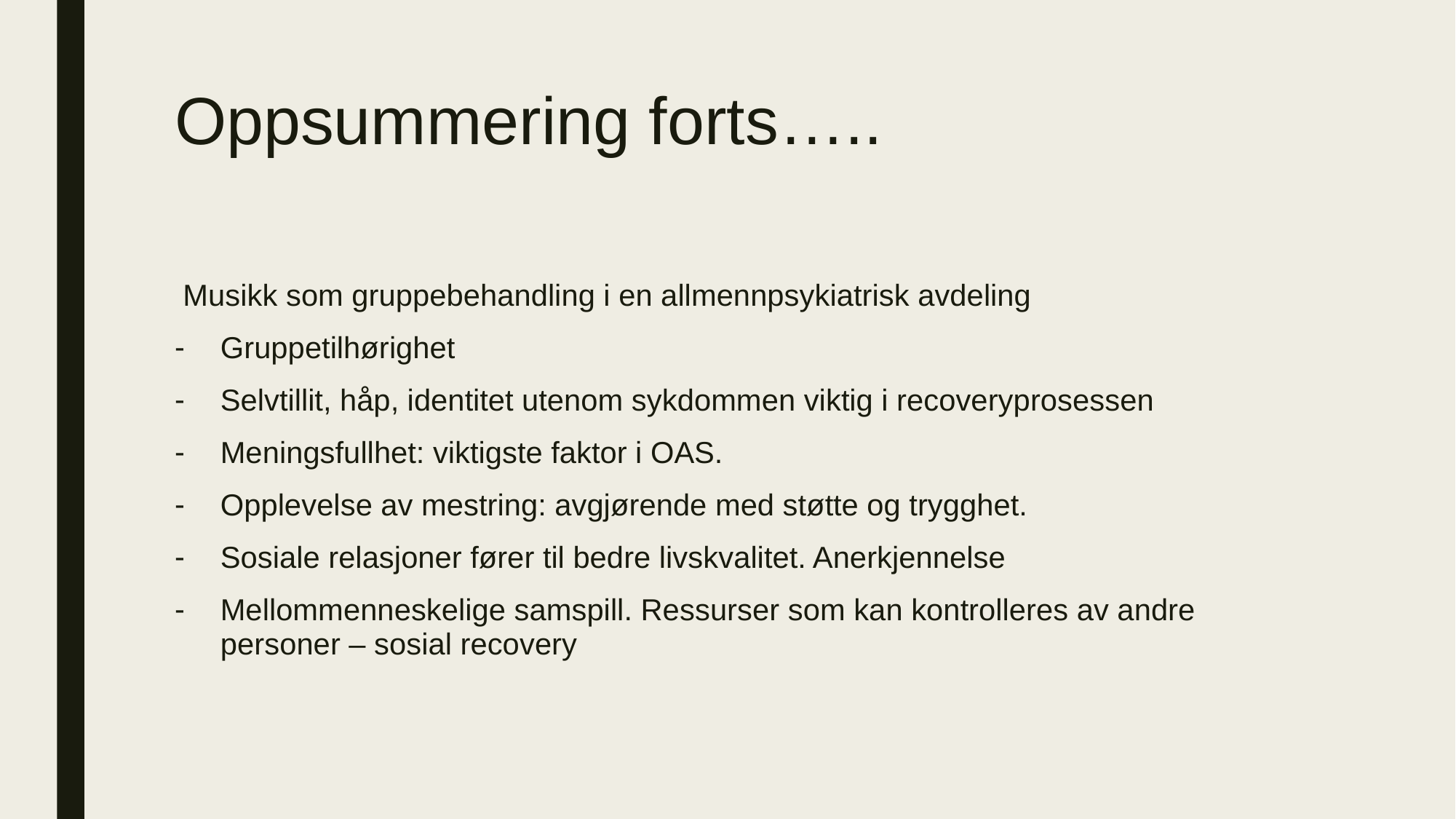

# Oppsummering forts…..
 Musikk som gruppebehandling i en allmennpsykiatrisk avdeling
Gruppetilhørighet
Selvtillit, håp, identitet utenom sykdommen viktig i recoveryprosessen
Meningsfullhet: viktigste faktor i OAS.
Opplevelse av mestring: avgjørende med støtte og trygghet.
Sosiale relasjoner fører til bedre livskvalitet. Anerkjennelse
Mellommenneskelige samspill. Ressurser som kan kontrolleres av andre personer – sosial recovery